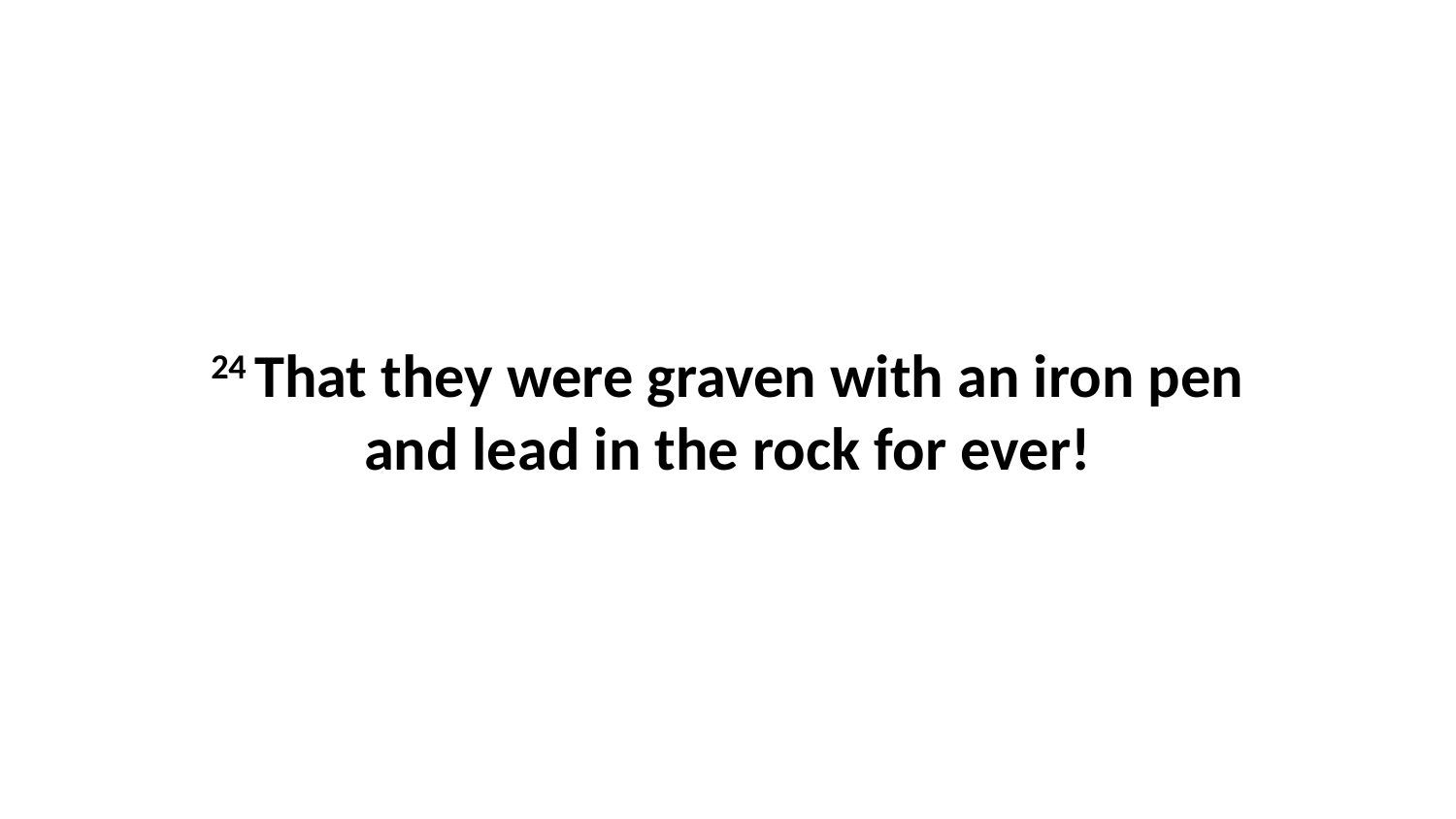

24 That they were graven with an iron pen and lead in the rock for ever!